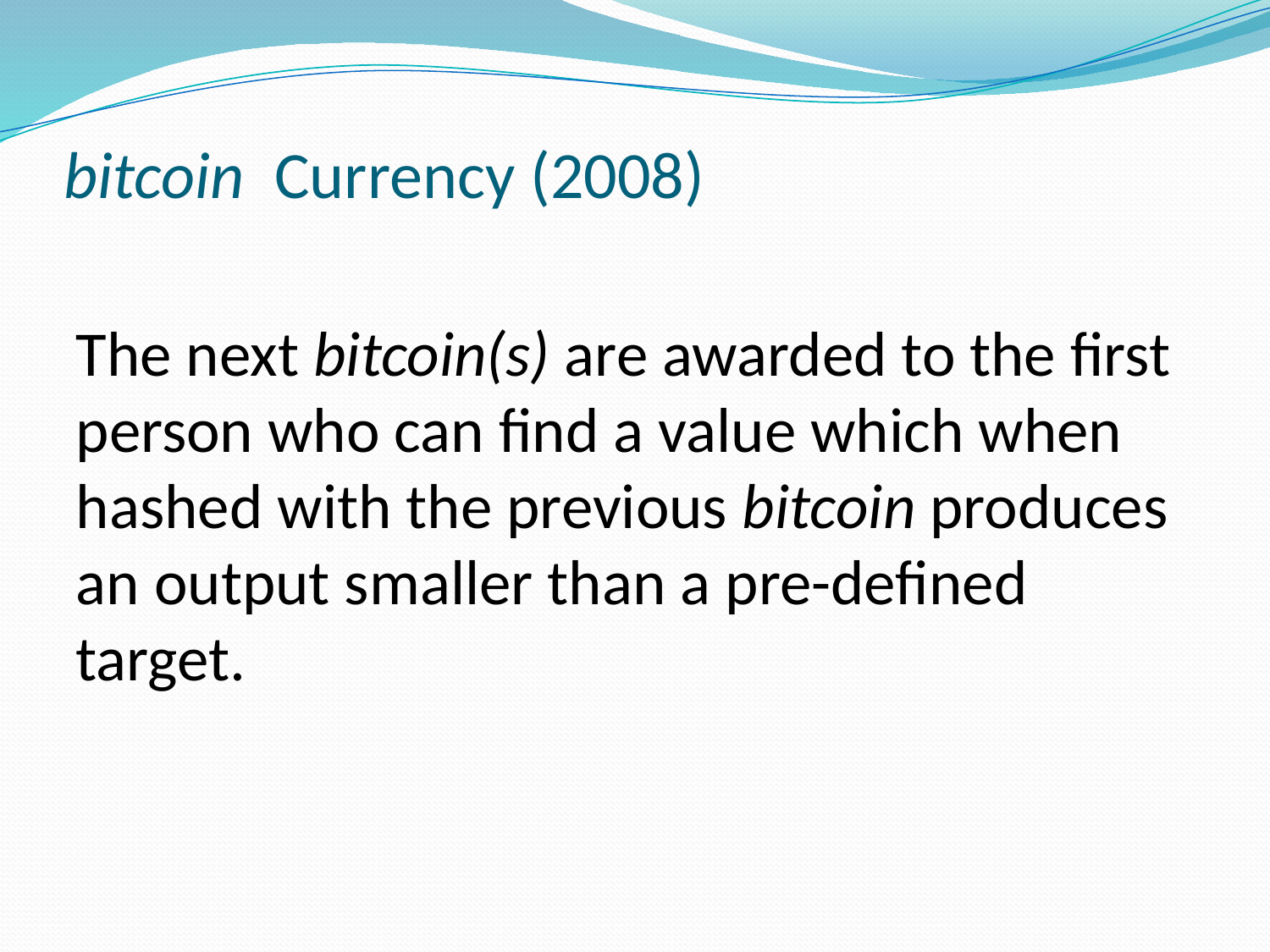

# bitcoin  Currency (2008)

The next bitcoin(s) are awarded to the first person who can find a value which when hashed with the previous bitcoin produces an output smaller than a pre-defined target.